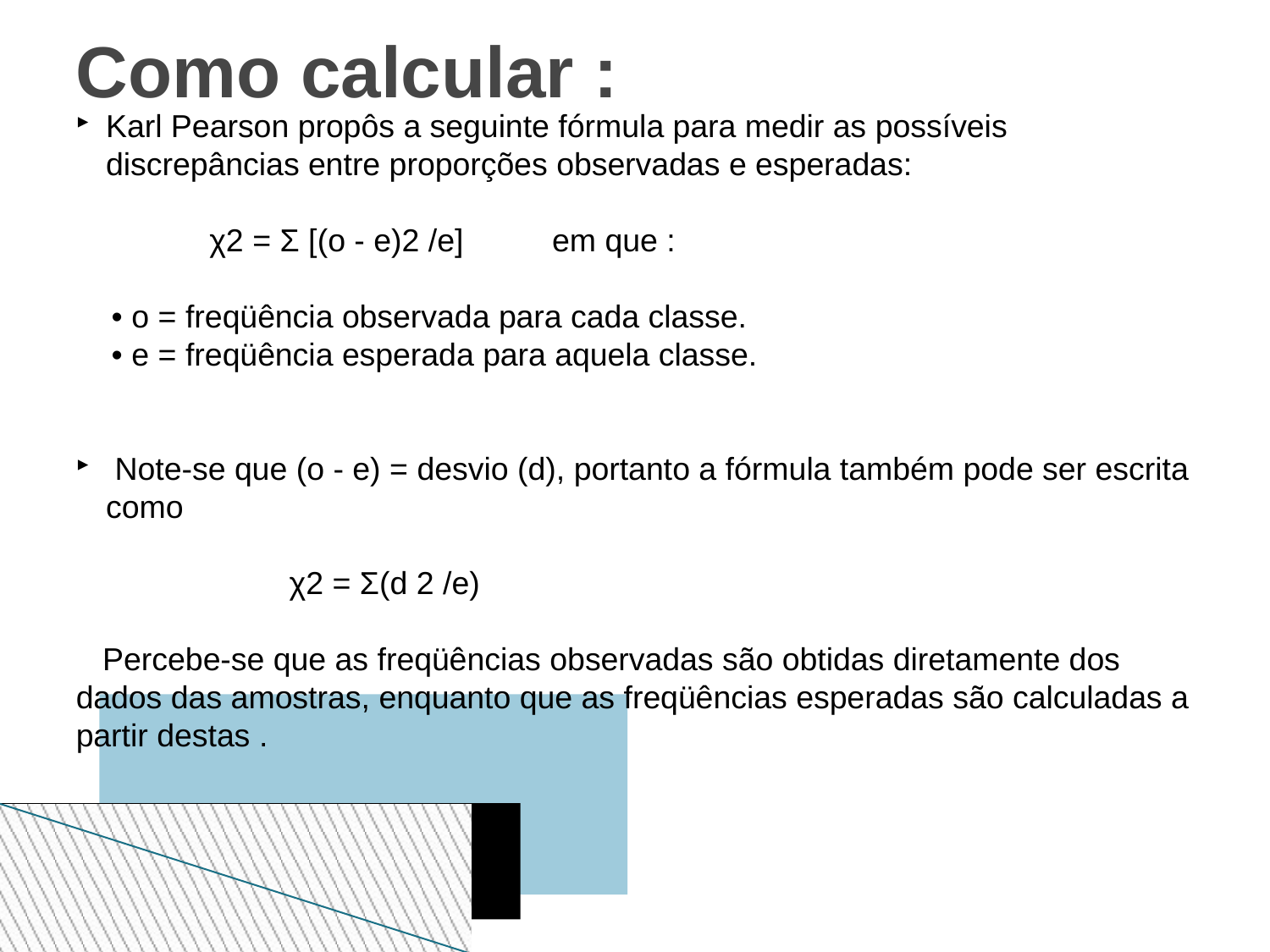

Como calcular :
Karl Pearson propôs a seguinte fórmula para medir as possíveis discrepâncias entre proporções observadas e esperadas:

               χ2 = Σ [(o - e)2 /e]          em que :

    • o = freqüência observada para cada classe.
    • e = freqüência esperada para aquela classe.

 Note-se que (o - e) = desvio (d), portanto a fórmula também pode ser escrita como

                        χ2 = Σ(d 2 /e)

   Percebe-se que as freqüências observadas são obtidas diretamente dos dados das amostras, enquanto que as freqüências esperadas são calculadas a partir destas .